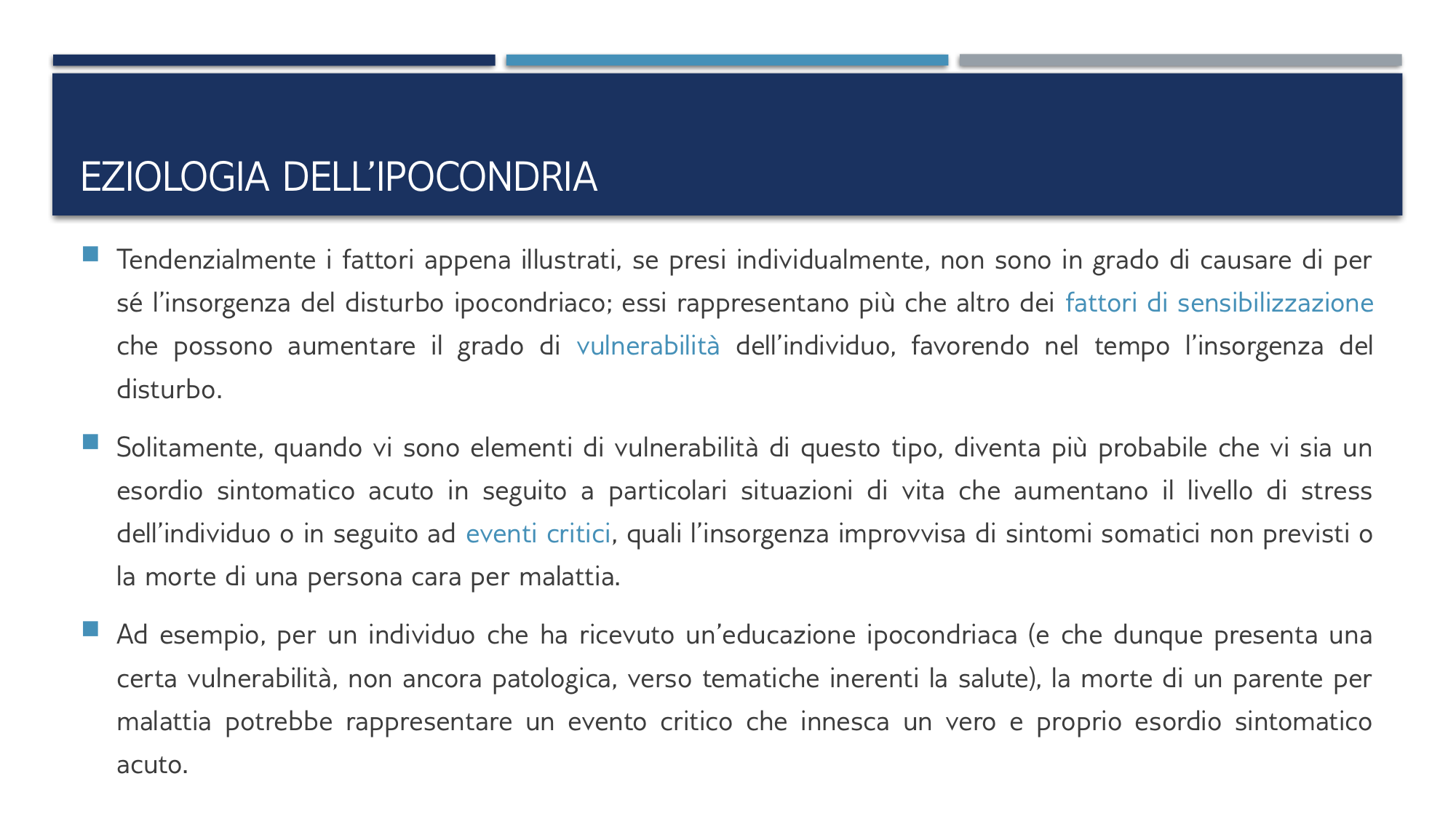

# Eziologia dell’ipocondria
Tendenzialmente i fattori appena illustrati, se presi individualmente, non sono in grado di causare di per sé l’insorgenza del disturbo ipocondriaco; essi rappresentano più che altro dei fattori di sensibilizzazione che possono aumentare il grado di vulnerabilità dell’individuo, favorendo nel tempo l’insorgenza del disturbo.
Solitamente, quando vi sono elementi di vulnerabilità di questo tipo, diventa più probabile che vi sia un esordio sintomatico acuto in seguito a particolari situazioni di vita che aumentano il livello di stress dell’individuo o in seguito ad eventi critici, quali l’insorgenza improvvisa di sintomi somatici non previsti o la morte di una persona cara per malattia.
Ad esempio, per un individuo che ha ricevuto un’educazione ipocondriaca (e che dunque presenta una certa vulnerabilità, non ancora patologica, verso tematiche inerenti la salute), la morte di un parente per malattia potrebbe rappresentare un evento critico che innesca un vero e proprio esordio sintomatico acuto.